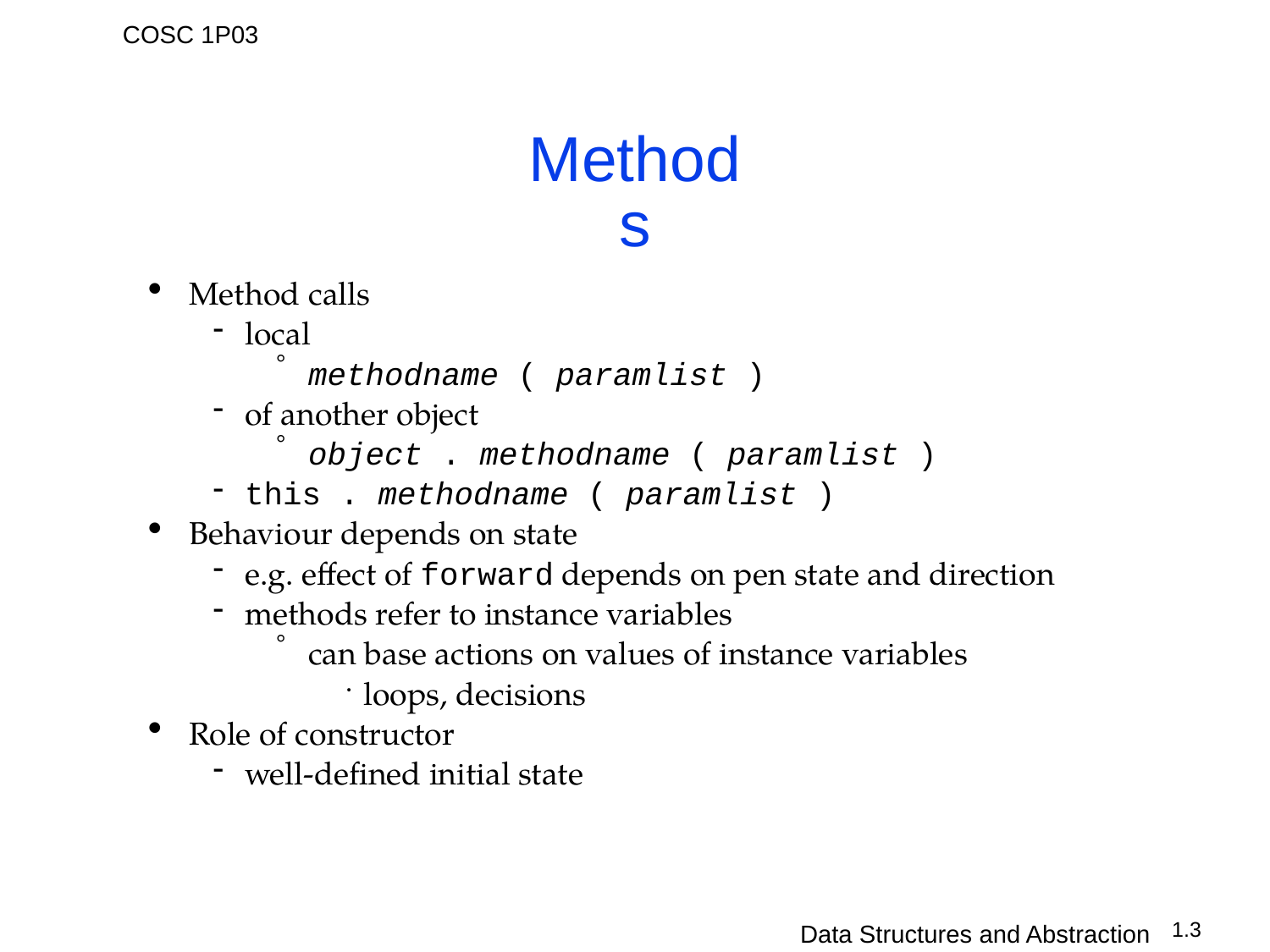

# Methods
Method calls
local
methodname ( paramlist )
of another object
object . methodname ( paramlist )
this . methodname ( paramlist )
Behaviour depends on state
e.g. effect of forward depends on pen state and direction
methods refer to instance variables
can base actions on values of instance variables
loops, decisions
Role of constructor
well-defined initial state